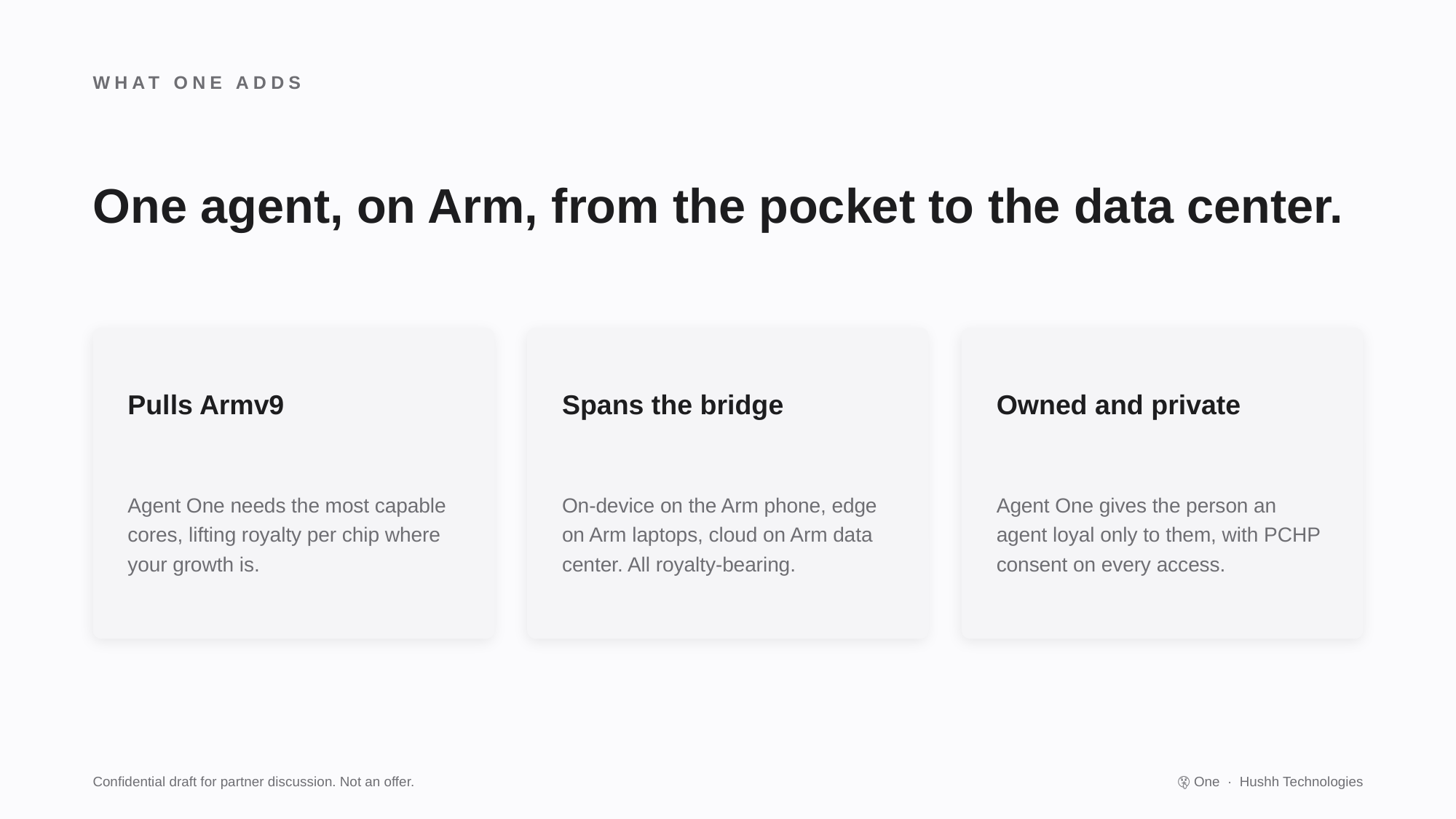

WHAT ONE ADDS
One agent, on Arm, from the pocket to the data center.

Pulls Armv9
Spans the bridge
Owned and private
Agent One needs the most capable cores, lifting royalty per chip where your growth is.
On-device on the Arm phone, edge on Arm laptops, cloud on Arm data center. All royalty-bearing.
Agent One gives the person an agent loyal only to them, with PCHP consent on every access.
Confidential draft for partner discussion. Not an offer.
🤫 One  ·  Hushh Technologies